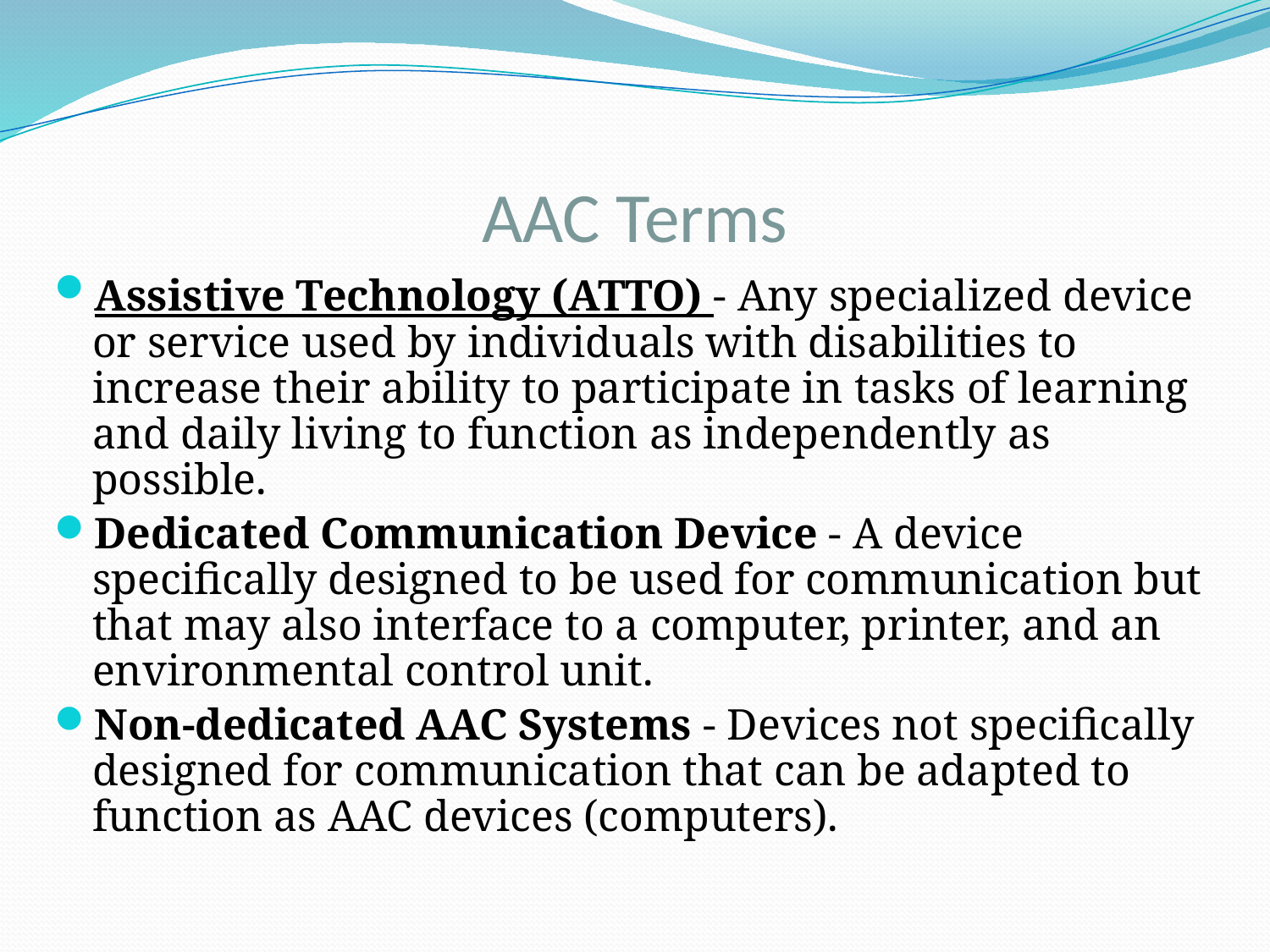

# AAC Terms

Assistive Technology (ATTO) - Any specialized device or service used by individuals with disabilities to increase their ability to participate in tasks of learning and daily living to function as independently as possible.
Dedicated Communication Device - A device specifically designed to be used for communication but that may also interface to a computer, printer, and an environmental control unit.
Non-dedicated AAC Systems - Devices not specifically designed for communication that can be adapted to function as AAC devices (computers).